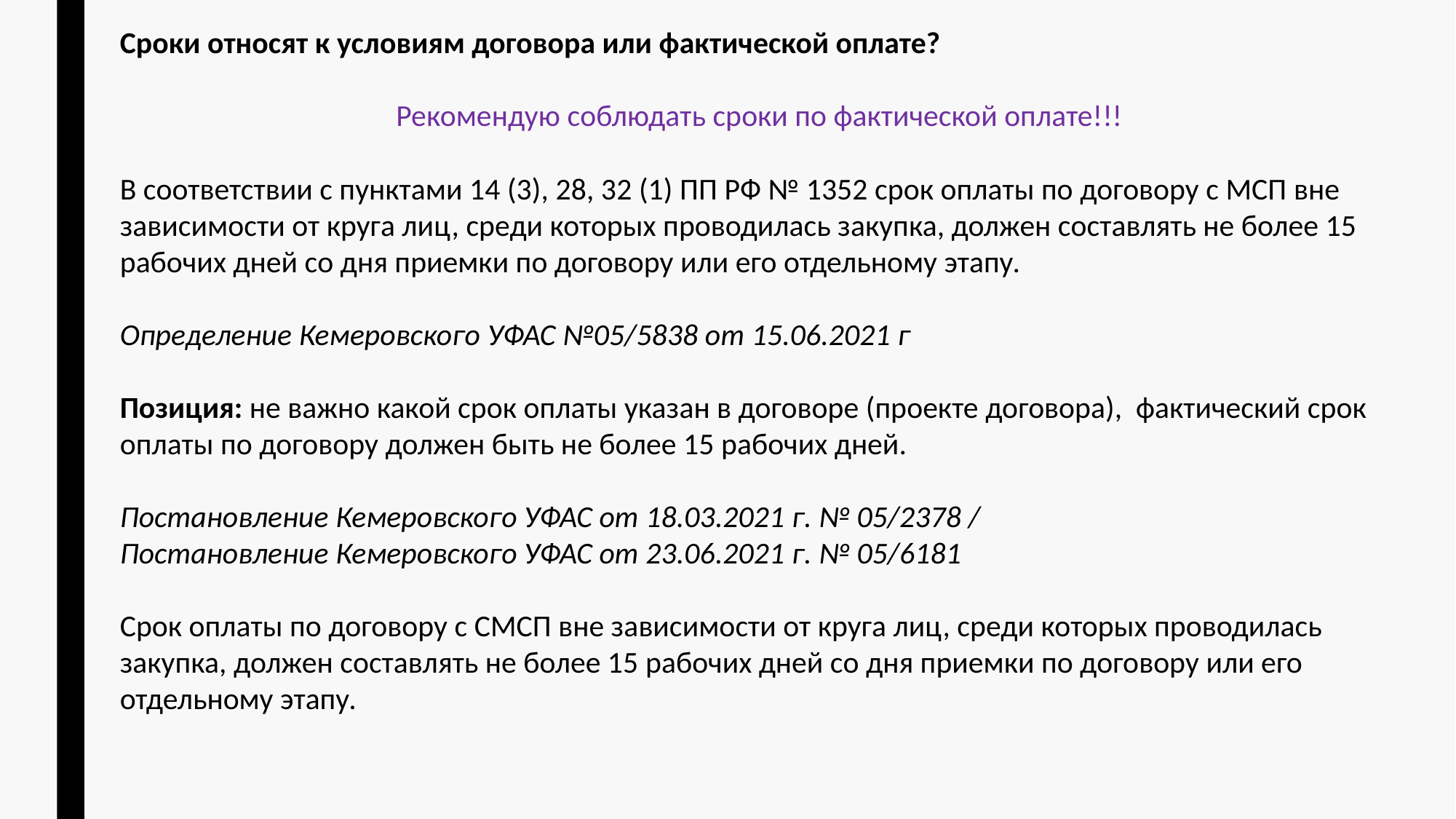

Сроки относят к условиям договора или фактической оплате?

Рекомендую соблюдать сроки по фактической оплате!!!

В соответствии с пунктами 14 (3), 28, 32 (1) ПП РФ № 1352 срок оплаты по договору с МСП вне зависимости от круга лиц, среди которых проводилась закупка, должен составлять не более 15 рабочих дней со дня приемки по договору или его отдельному этапу.

Определение Кемеровского УФАС №05/5838 от 15.06.2021 г

Позиция: не важно какой срок оплаты указан в договоре (проекте договора),  фактический срок оплаты по договору должен быть не более 15 рабочих дней.

Постановление Кемеровского УФАС от 18.03.2021 г. № 05/2378 /
Постановление Кемеровского УФАС от 23.06.2021 г. № 05/6181

Срок оплаты по договору с СМСП вне зависимости от круга лиц, среди которых проводилась закупка, должен составлять не более 15 рабочих дней со дня приемки по договору или его отдельному этапу.